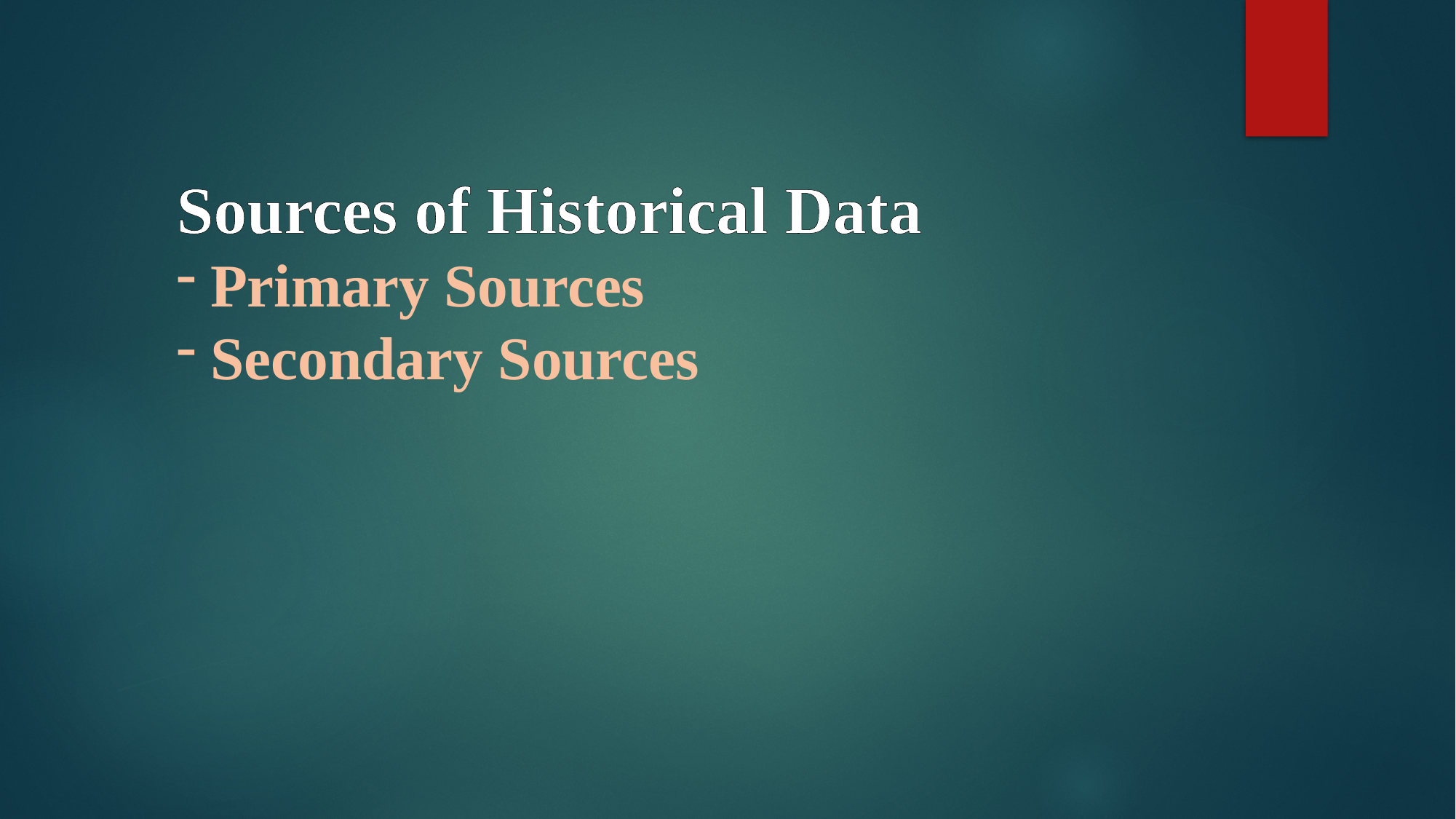

Sources of Historical Data
Primary Sources
Secondary Sources